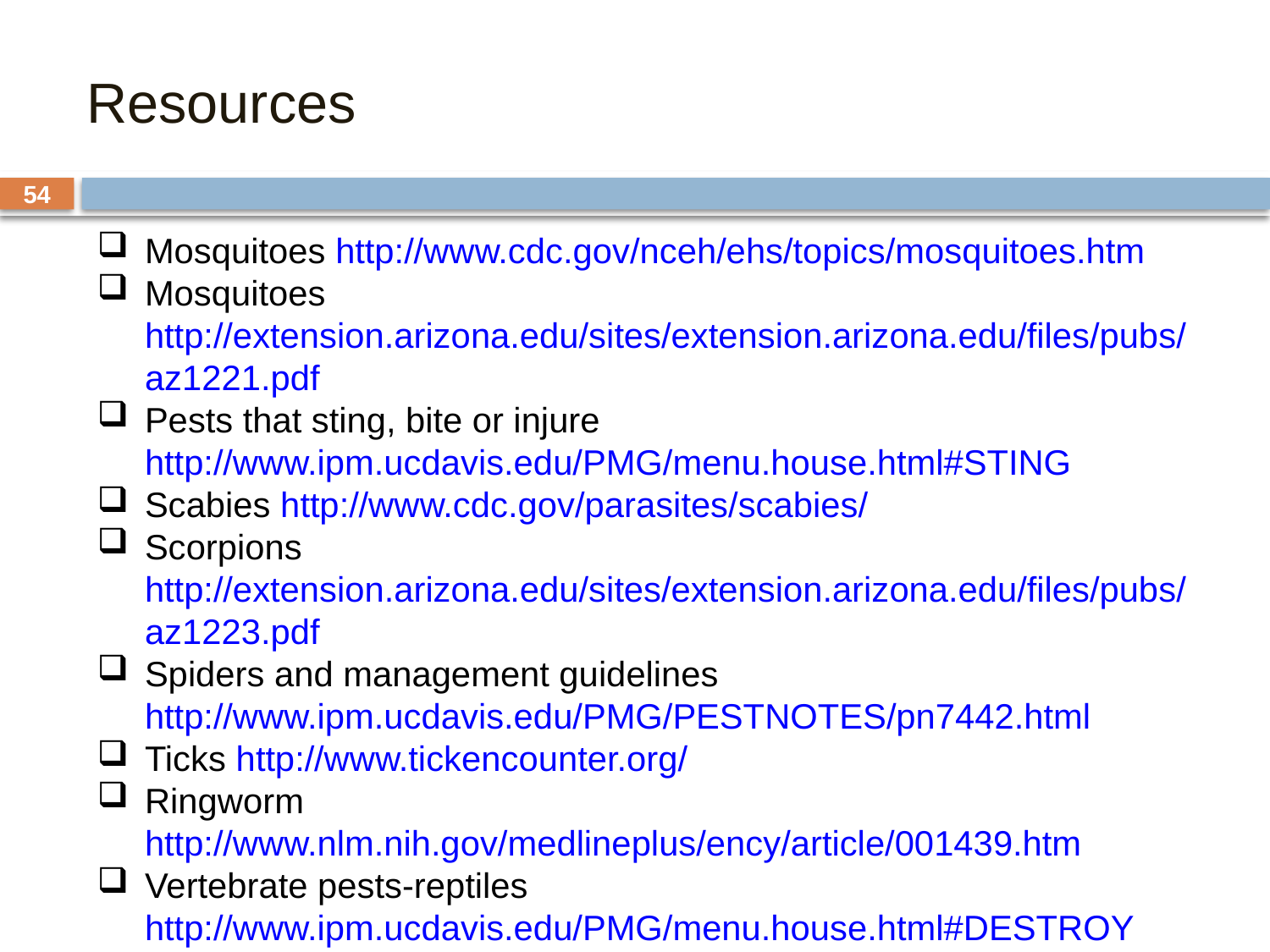

# Resources
54

Mosquitoes http://www.cdc.gov/nceh/ehs/topics/mosquitoes.htm
Mosquitoes http://extension.arizona.edu/sites/extension.arizona.edu/files/pubs/az1221.pdf
Pests that sting, bite or injure http://www.ipm.ucdavis.edu/PMG/menu.house.html#STING
Scabies http://www.cdc.gov/parasites/scabies/
Scorpions http://extension.arizona.edu/sites/extension.arizona.edu/files/pubs/az1223.pdf
Spiders and management guidelines http://www.ipm.ucdavis.edu/PMG/PESTNOTES/pn7442.html
Ticks http://www.tickencounter.org/
Ringworm http://www.nlm.nih.gov/medlineplus/ency/article/001439.htm
Vertebrate pests-reptiles http://www.ipm.ucdavis.edu/PMG/menu.house.html#DESTROY